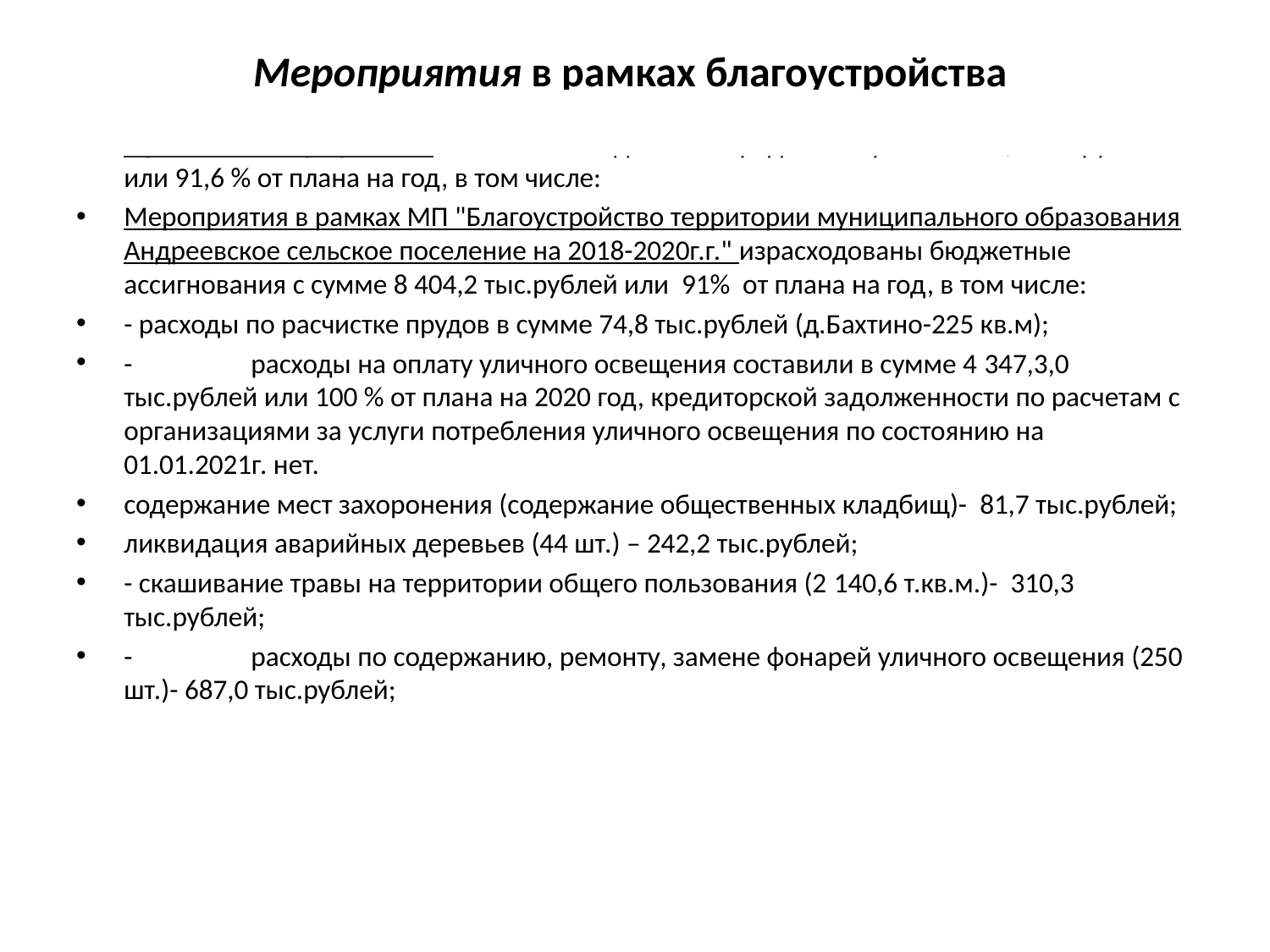

# Мероприятия в рамках благоустройства
В рамках благоустройства исполнены бюджетные средства в сумме 9 022,7 тыс.рублей или 91,6 % от плана на год, в том числе:
Мероприятия в рамках МП "Благоустройство территории муниципального образования Андреевское сельское поселение на 2018-2020г.г." израсходованы бюджетные ассигнования с сумме 8 404,2 тыс.рублей или  91%  от плана на год, в том числе:
- расходы по расчистке прудов в сумме 74,8 тыс.рублей (д.Бахтино-225 кв.м);
-	расходы на оплату уличного освещения составили в сумме 4 347,3,0 тыс.рублей или 100 % от плана на 2020 год, кредиторской задолженности по расчетам с организациями за услуги потребления уличного освещения по состоянию на 01.01.2021г. нет.
содержание мест захоронения (содержание общественных кладбищ)-  81,7 тыс.рублей;
ликвидация аварийных деревьев (44 шт.) – 242,2 тыс.рублей;
- скашивание травы на территории общего пользования (2 140,6 т.кв.м.)-  310,3 тыс.рублей;
-	расходы по содержанию, ремонту, замене фонарей уличного освещения (250 шт.)- 687,0 тыс.рублей;